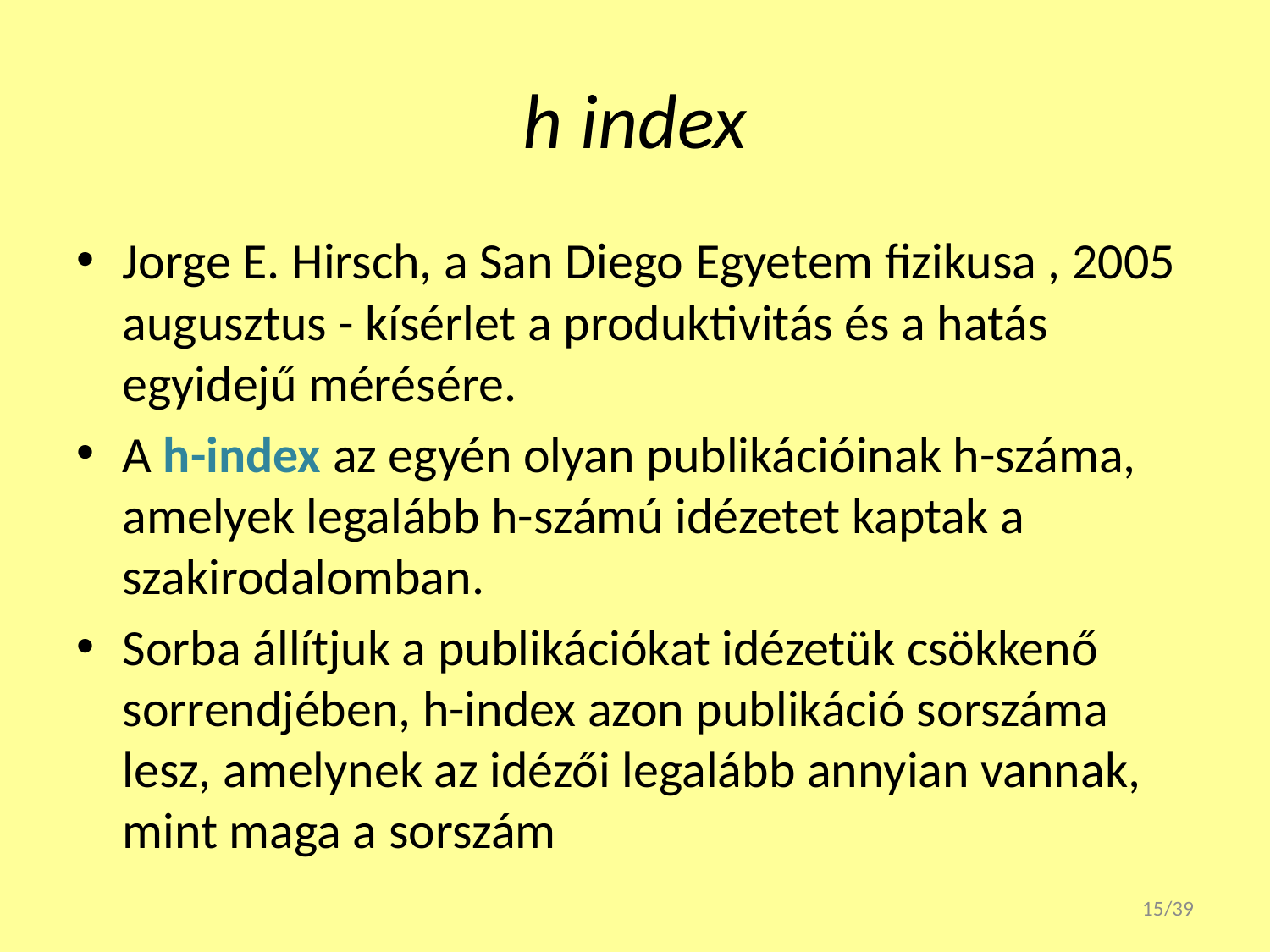

# h index
Jorge E. Hirsch, a San Diego Egyetem fizikusa , 2005 augusztus - kísérlet a produktivitás és a hatás egyidejű mérésére.
A h-index az egyén olyan publikációinak h-száma, amelyek legalább h-számú idézetet kaptak a szakirodalomban.
Sorba állítjuk a publikációkat idézetük csökkenő sorrendjében, h-index azon publikáció sorszáma lesz, amelynek az idézői legalább annyian vannak, mint maga a sorszám

15/39